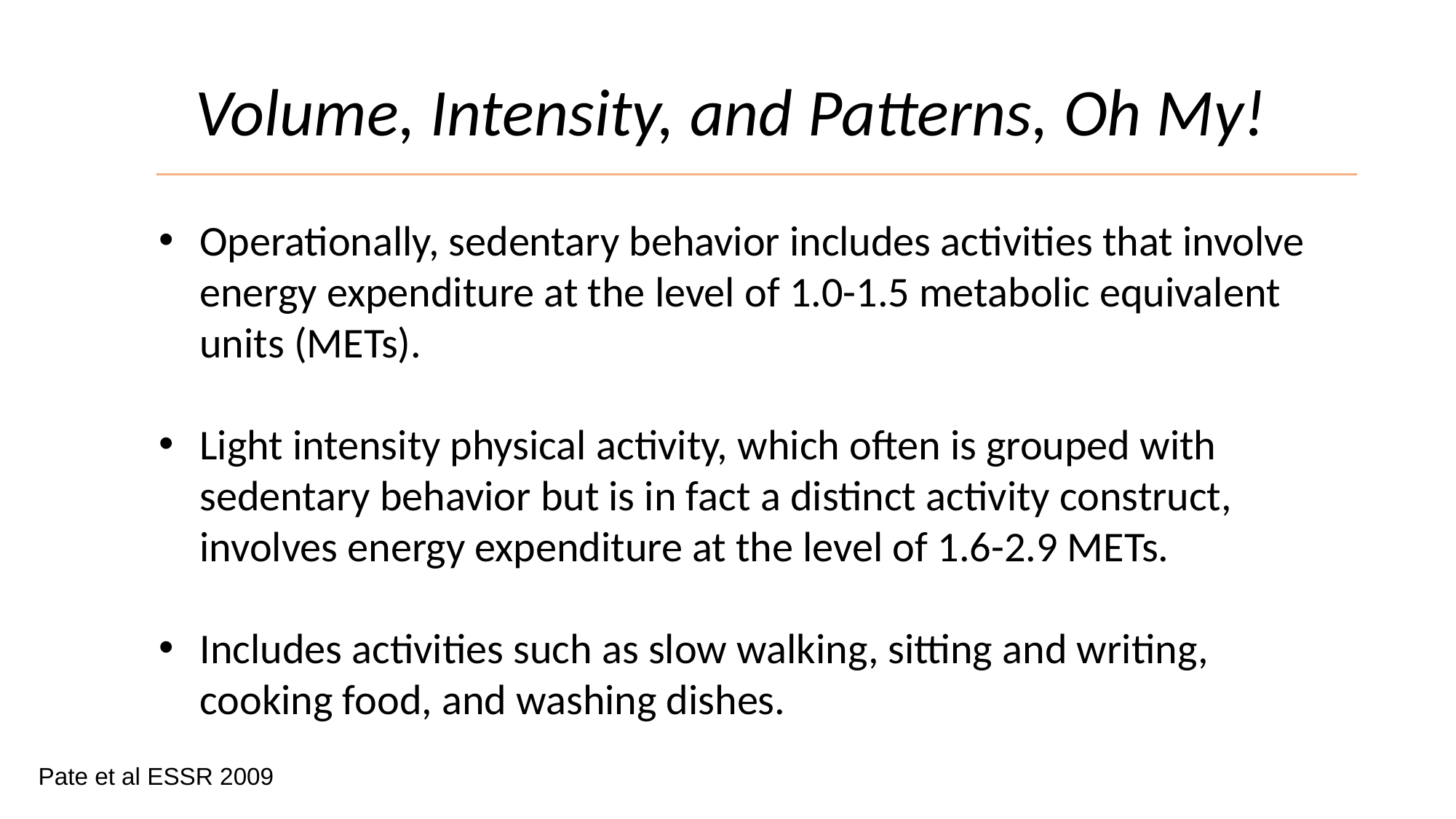

Volume, Intensity, and Patterns, Oh My!

Operationally, sedentary behavior includes activities that involve energy expenditure at the level of 1.0-1.5 metabolic equivalent units (METs).

Light intensity physical activity, which often is grouped with sedentary behavior but is in fact a distinct activity construct, involves energy expenditure at the level of 1.6-2.9 METs.

Includes activities such as slow walking, sitting and writing, cooking food, and washing dishes.
Pate et al ESSR 2009